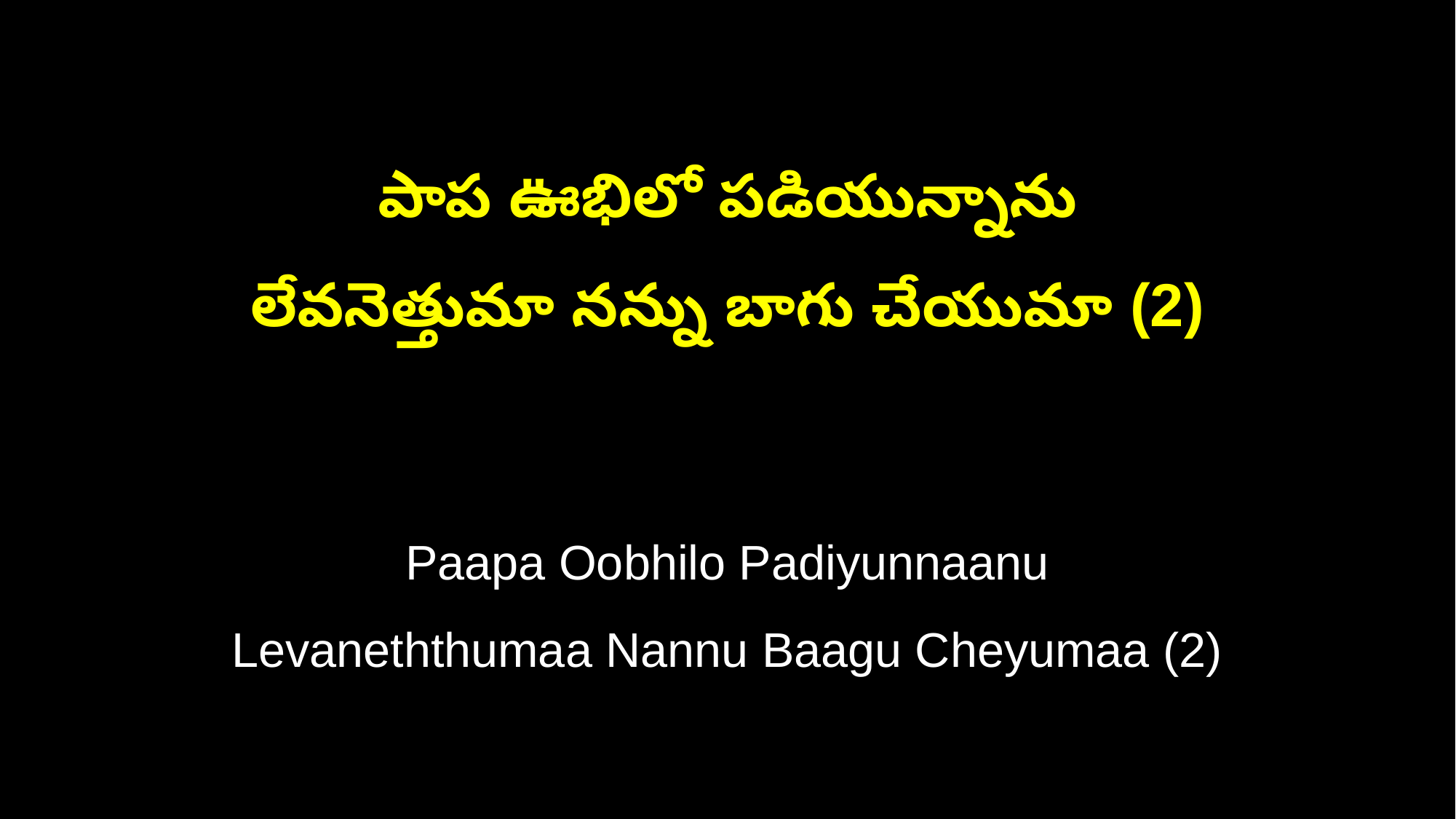

పాప ఊభిలో పడియున్నాను
లేవనెత్తుమా నన్ను బాగు చేయుమా (2)
Paapa Oobhilo Padiyunnaanu
Levaneththumaa Nannu Baagu Cheyumaa (2)